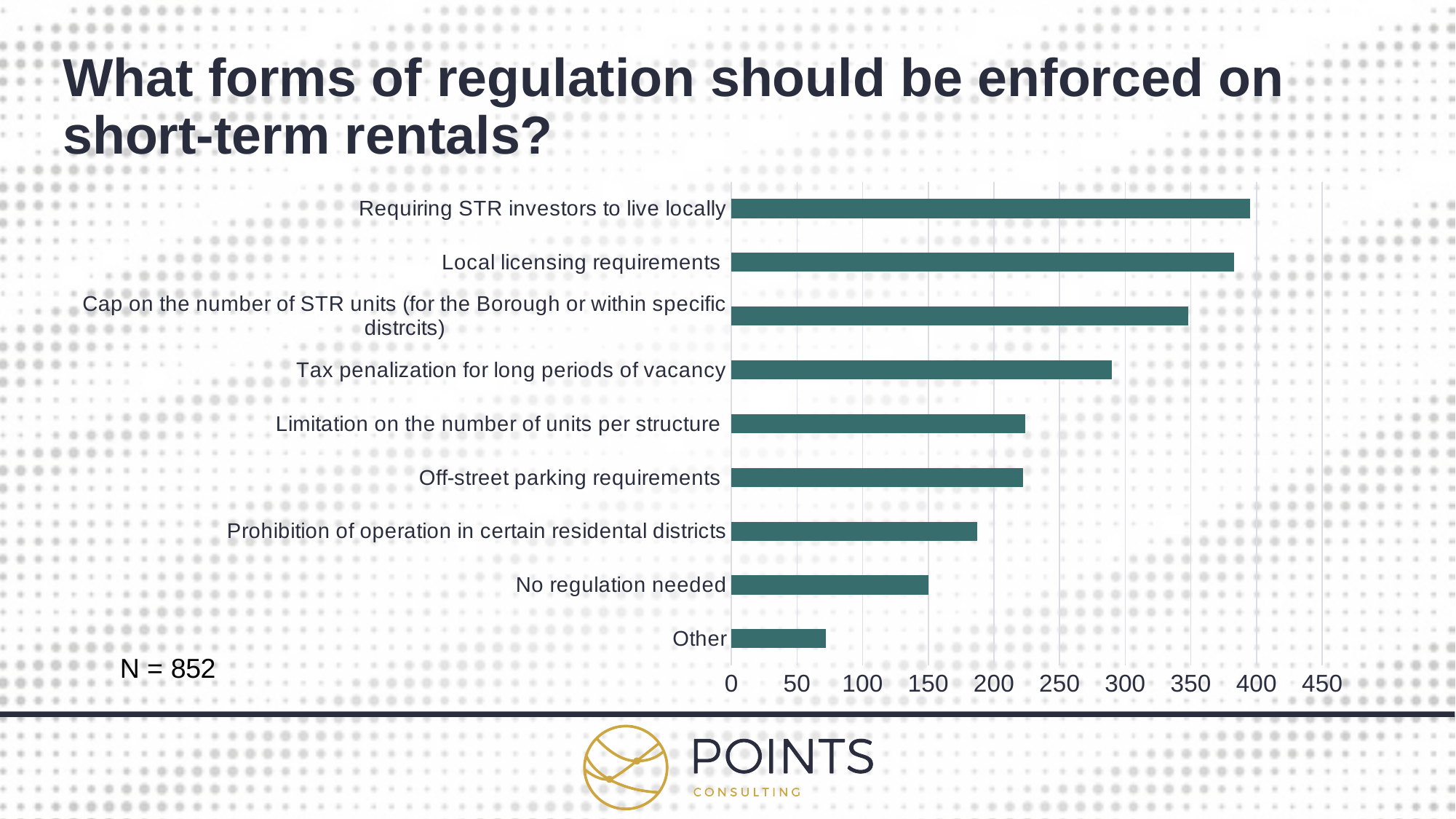

# What forms of regulation should be enforced on short-term rentals?

### Chart

| Category |  |
|---|---|
| Other | 72.0 |
| No regulation needed | 150.0 |
| Prohibition of operation in certain residental districts | 187.0 |
| Off-street parking requirements  | 222.0 |
| Limitation on the number of units per structure  | 224.0 |
| Tax penalization for long periods of vacancy | 290.0 |
| Cap on the number of STR units (for the Borough or within specific distrcits) | 348.0 |
| Local licensing requirements  | 383.0 |
| Requiring STR investors to live locally | 395.0 |